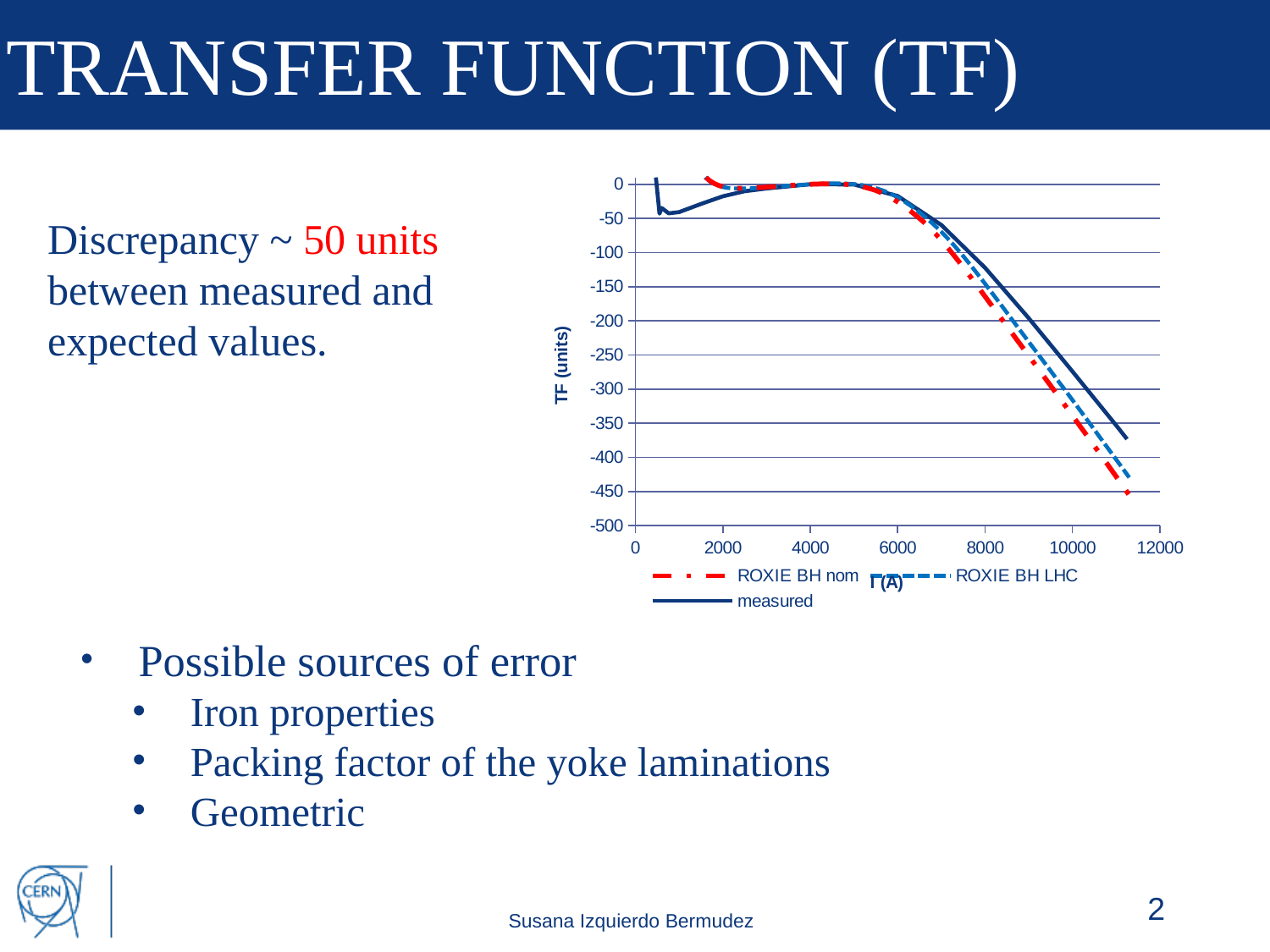

# TRANSFER FUNCTION (TF)

### Chart

| Category |  |  |  |
|---|---|---|---|
Discrepancy ~ 50 units between measured and expected values.
Possible sources of error
Iron properties
Packing factor of the yoke laminations
Geometric

2